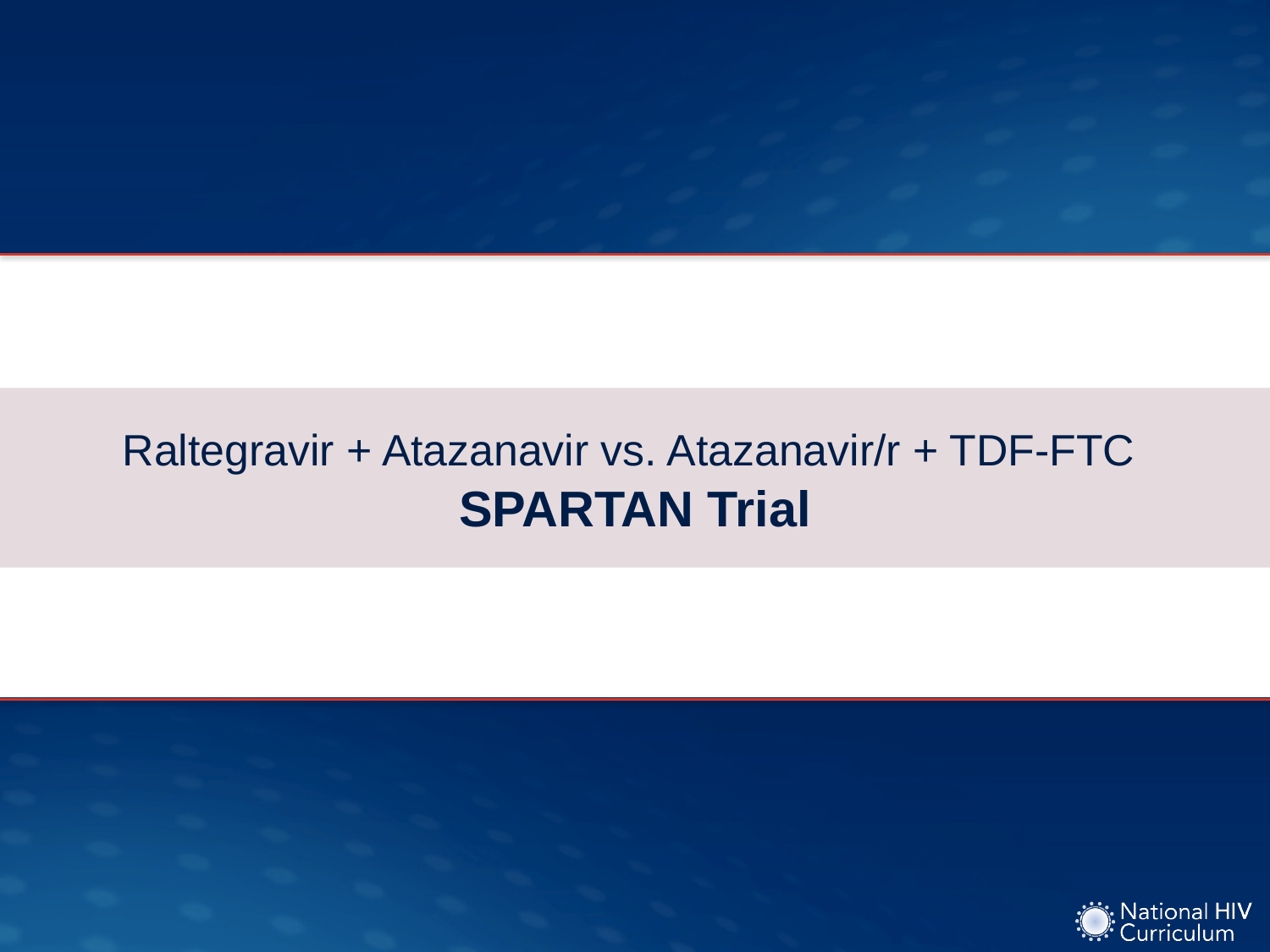

# Raltegravir + Atazanavir vs. Atazanavir/r + TDF-FTC SPARTAN Trial